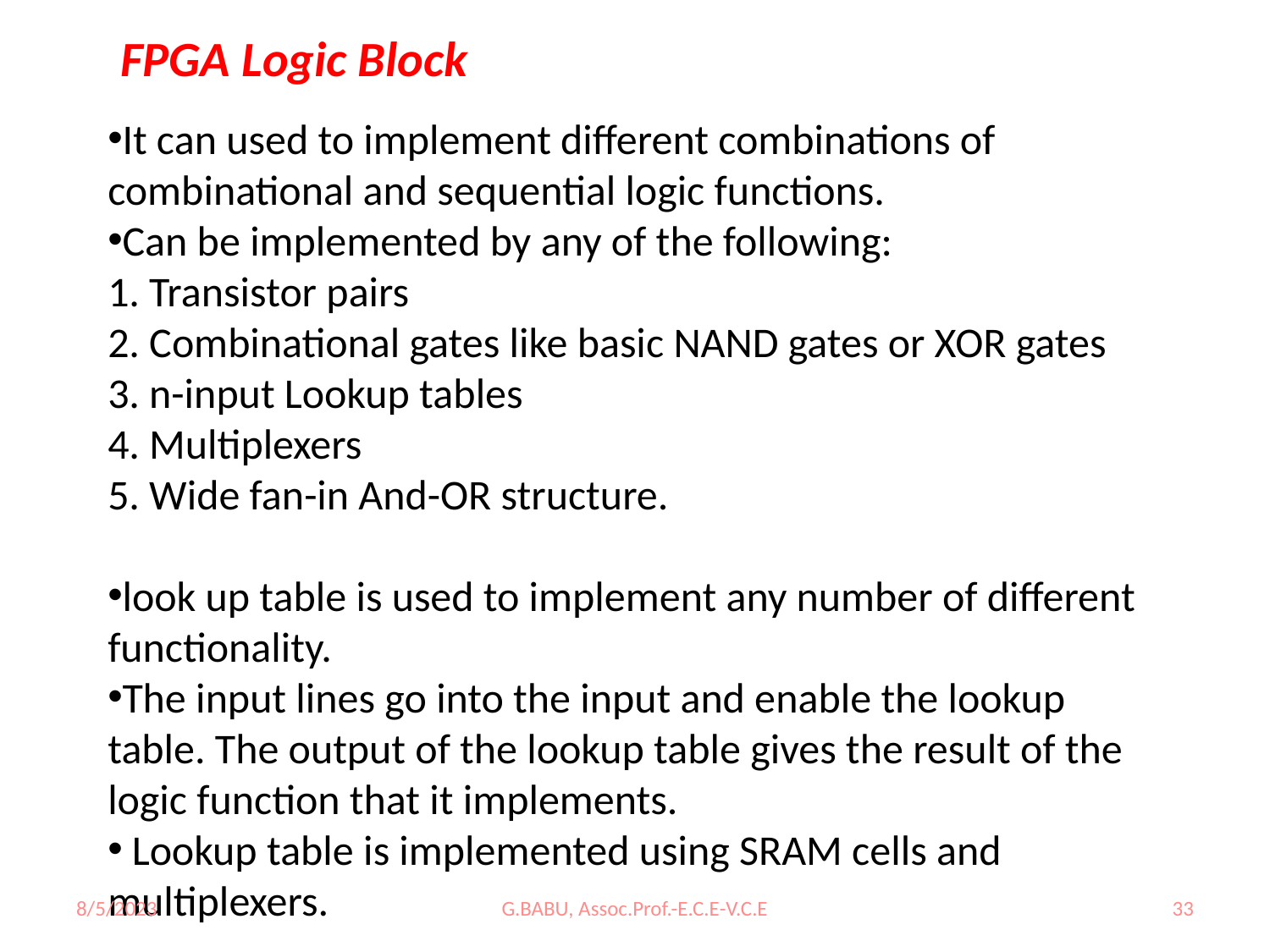

FPGA Logic Block
It can used to implement different combinations of combinational and sequential logic functions.
Can be implemented by any of the following:
1. Transistor pairs
2. Combinational gates like basic NAND gates or XOR gates
3. n-input Lookup tables
4. Multiplexers
5. Wide fan-in And-OR structure.

look up table is used to implement any number of different
functionality.
The input lines go into the input and enable the lookup table. The output of the lookup table gives the result of the logic function that it implements.
 Lookup table is implemented using SRAM cells and multiplexers.
8/5/2023
G.BABU, Assoc.Prof.-E.C.E-V.C.E
33